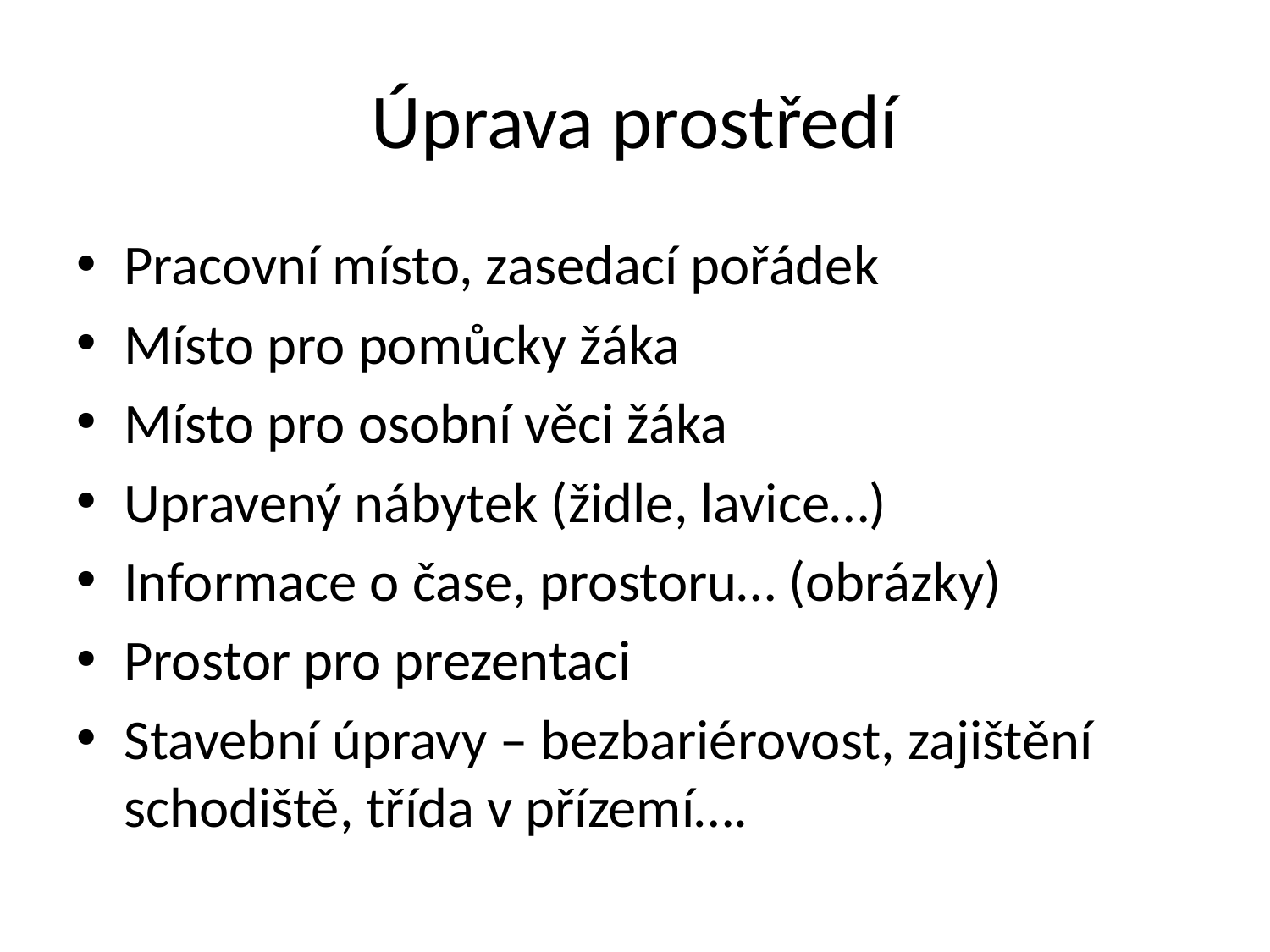

# Úprava prostředí
Pracovní místo, zasedací pořádek
Místo pro pomůcky žáka
Místo pro osobní věci žáka
Upravený nábytek (židle, lavice…)
Informace o čase, prostoru… (obrázky)
Prostor pro prezentaci
Stavební úpravy – bezbariérovost, zajištění schodiště, třída v přízemí….